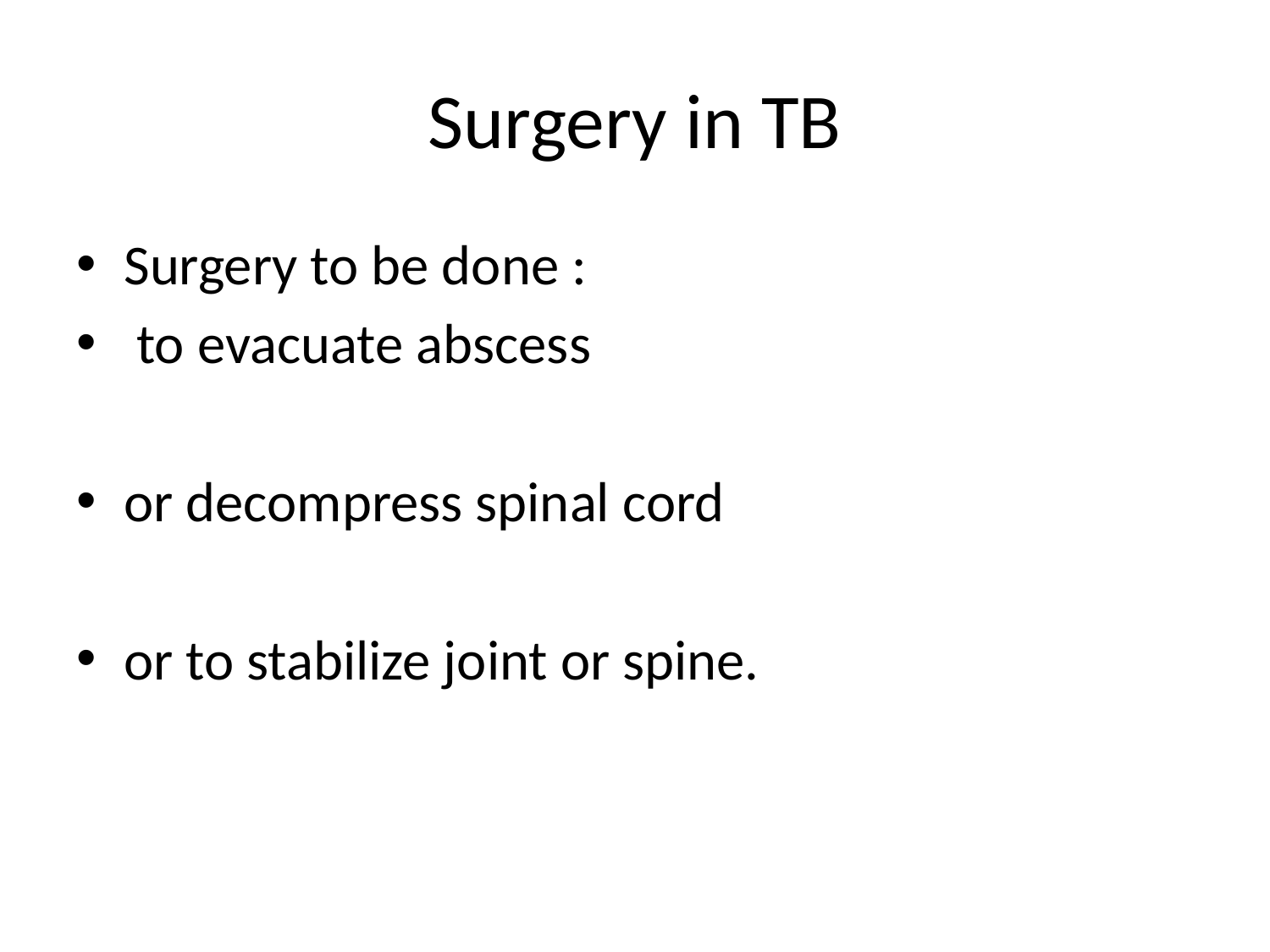

# Surgery in TB
Surgery to be done :
 to evacuate abscess

or decompress spinal cord

or to stabilize joint or spine.